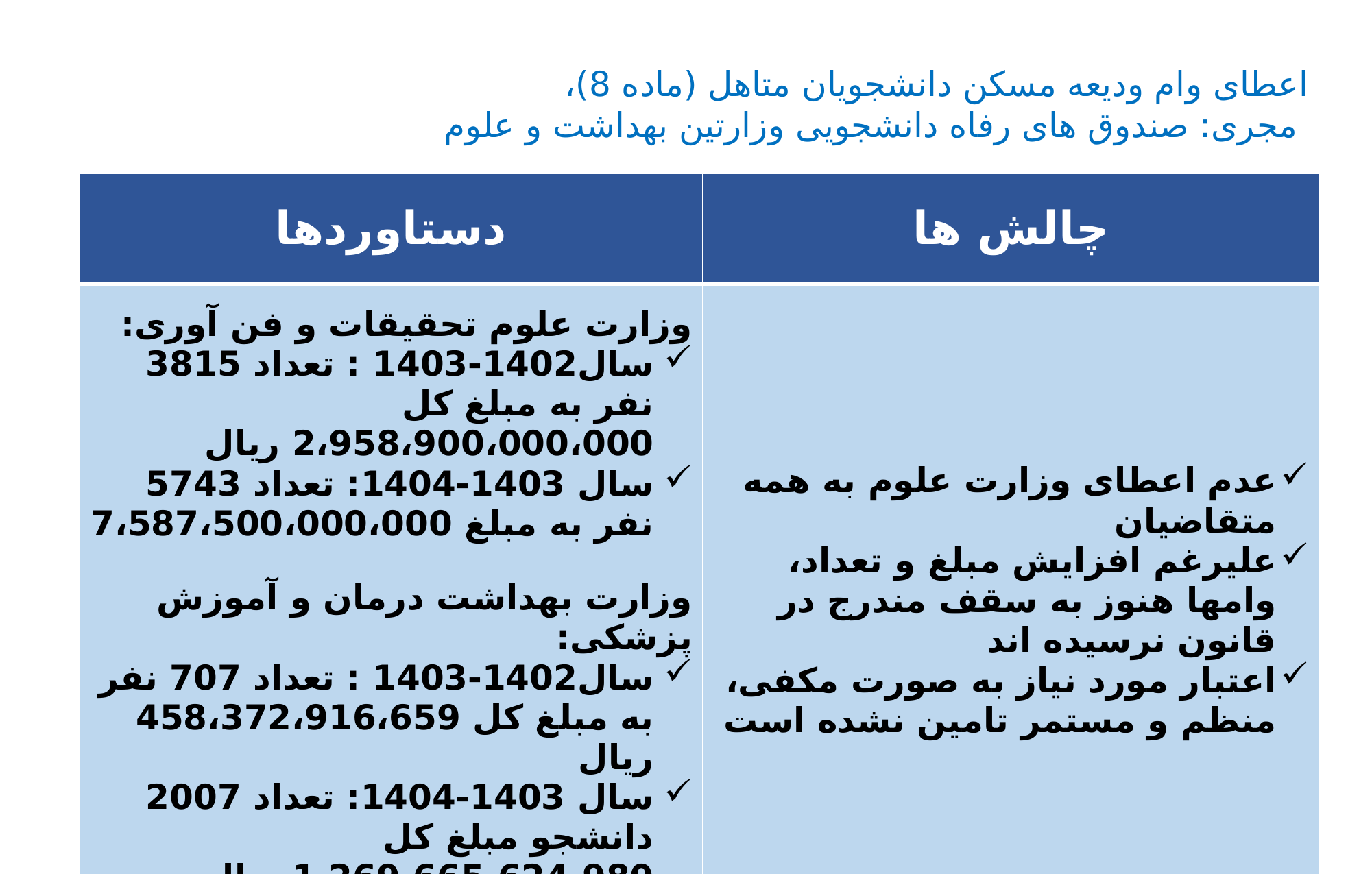

اعطای وام ودیعه مسکن دانشجویان متاهل (ماده 8)،
 مجری: صندوق های رفاه دانشجویی وزارتین بهداشت و علوم

| دستاوردها | چالش ها |
| --- | --- |
| وزارت علوم تحقیقات و فن آوری: سال1402-1403 : تعداد 3815 نفر به مبلغ کل 2،958،900،000،000 ریال سال 1403-1404: تعداد 5743 نفر به مبلغ 7،587،500،000،000 وزارت بهداشت درمان و آموزش پزشکی: سال1402-1403 : تعداد 707 نفر به مبلغ کل 458،372،916،659 ریال سال 1403-1404: تعداد 2007 دانشجو مبلغ کل 1،269،665،624،980 ریال | عدم اعطای وزارت علوم به همه متقاضیان علیرغم افزایش مبلغ و تعداد، وامها هنوز به سقف مندرج در قانون نرسیده اند اعتبار مورد نیاز به صورت مکفی، منظم و مستمر تامین نشده است |